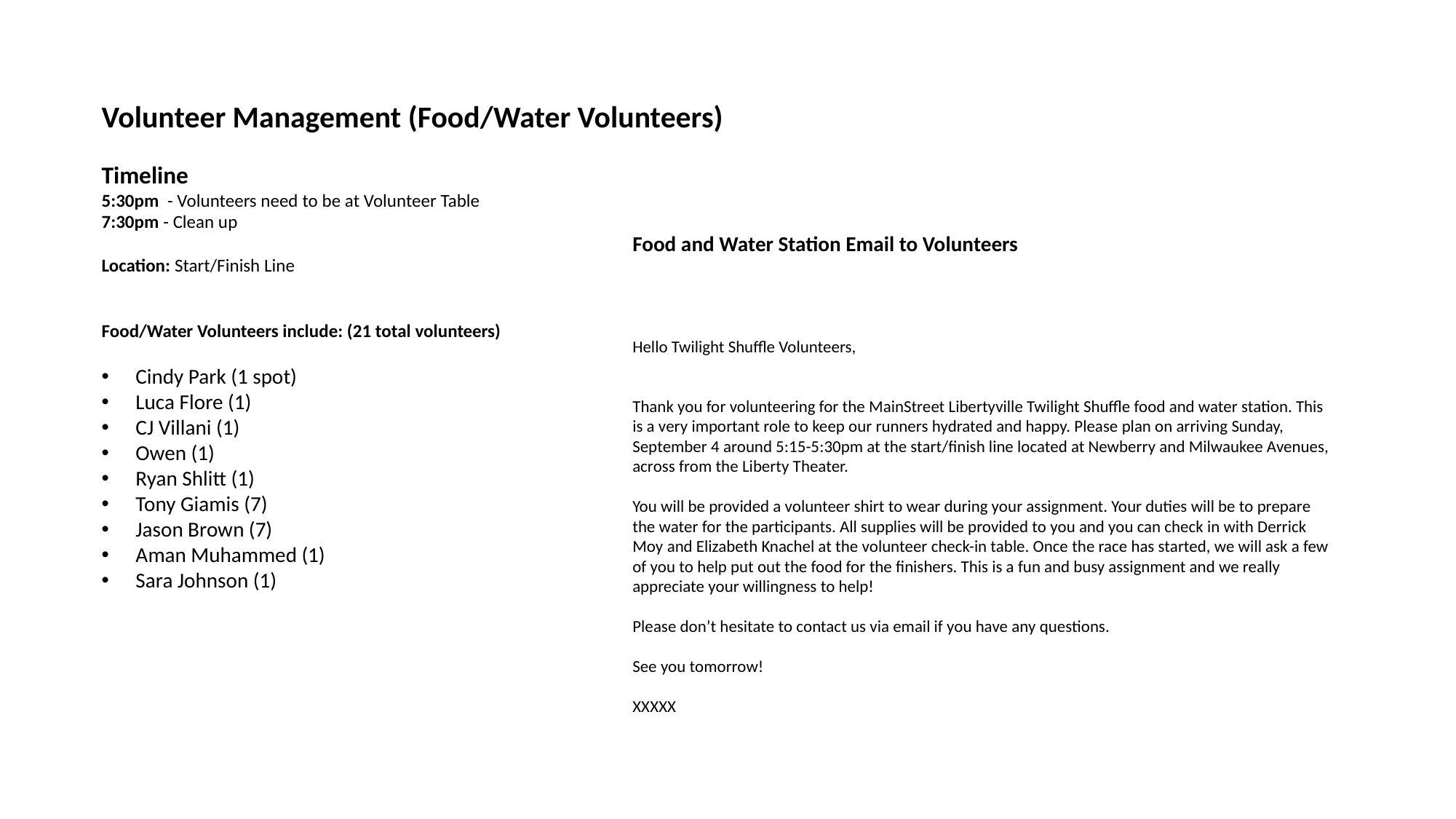

Volunteer Management (Food/Water Volunteers)

Timeline
5:30pm  - Volunteers need to be at Volunteer Table
7:30pm - Clean up

Location: Start/Finish Line

Food/Water Volunteers include: (21 total volunteers)

Cindy Park (1 spot)
Luca Flore (1)
CJ Villani (1)
Owen (1)
Ryan Shlitt (1)
Tony Giamis (7)
Jason Brown (7)
Aman Muhammed (1)
Sara Johnson (1)
Food and Water Station Email to Volunteers

Hello Twilight Shuffle Volunteers,

Thank you for volunteering for the MainStreet Libertyville Twilight Shuffle food and water station. This is a very important role to keep our runners hydrated and happy. Please plan on arriving Sunday, September 4 around 5:15-5:30pm at the start/finish line located at Newberry and Milwaukee Avenues, across from the Liberty Theater.

You will be provided a volunteer shirt to wear during your assignment. Your duties will be to prepare the water for the participants. All supplies will be provided to you and you can check in with Derrick Moy and Elizabeth Knachel at the volunteer check-in table. Once the race has started, we will ask a few of you to help put out the food for the finishers. This is a fun and busy assignment and we really appreciate your willingness to help!

Please don’t hesitate to contact us via email if you have any questions.

See you tomorrow!

XXXXX